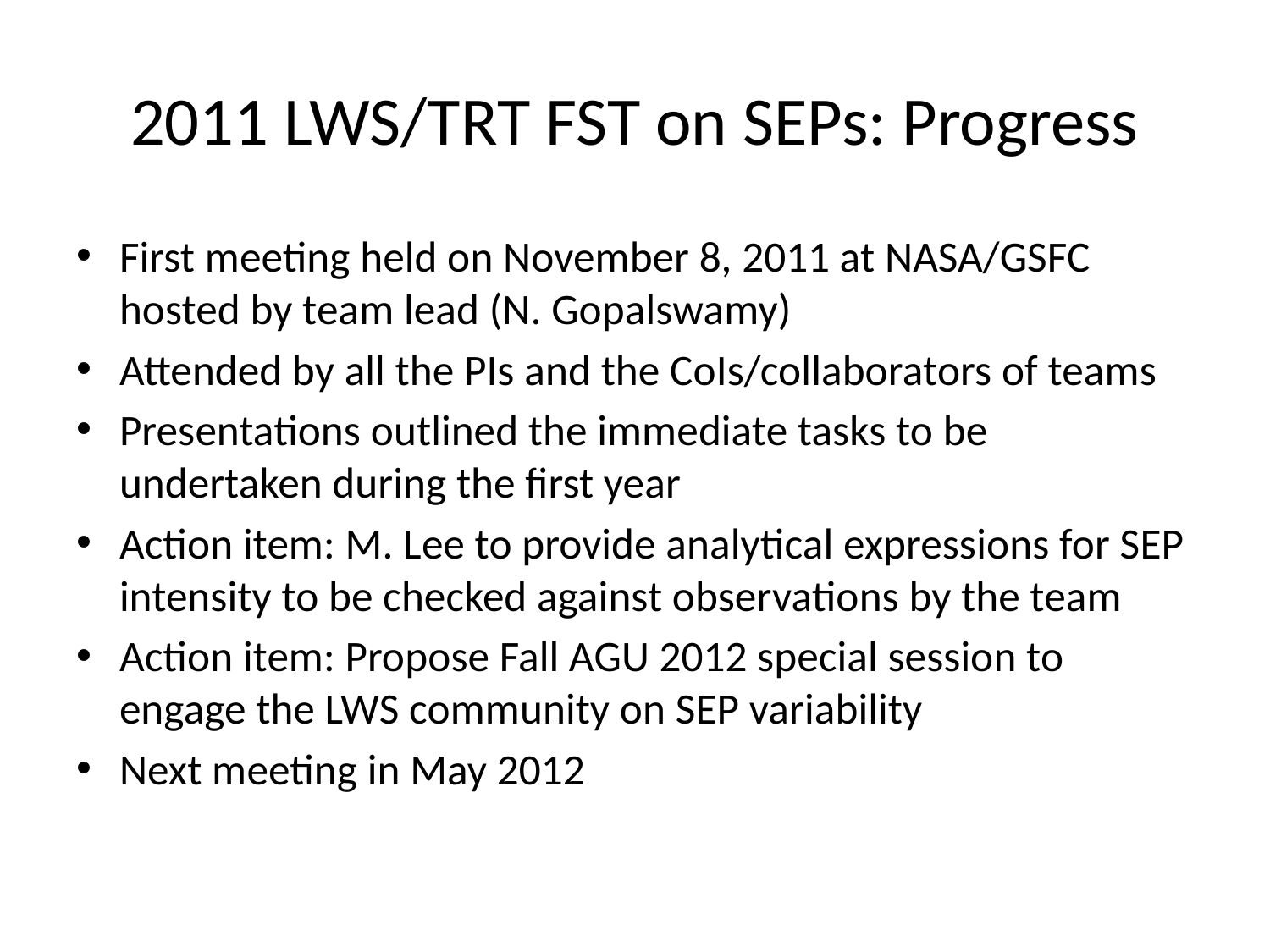

# 2011 LWS/TRT FST on SEPs: Progress
First meeting held on November 8, 2011 at NASA/GSFC hosted by team lead (N. Gopalswamy)
Attended by all the PIs and the CoIs/collaborators of teams
Presentations outlined the immediate tasks to be undertaken during the first year
Action item: M. Lee to provide analytical expressions for SEP intensity to be checked against observations by the team
Action item: Propose Fall AGU 2012 special session to engage the LWS community on SEP variability
Next meeting in May 2012